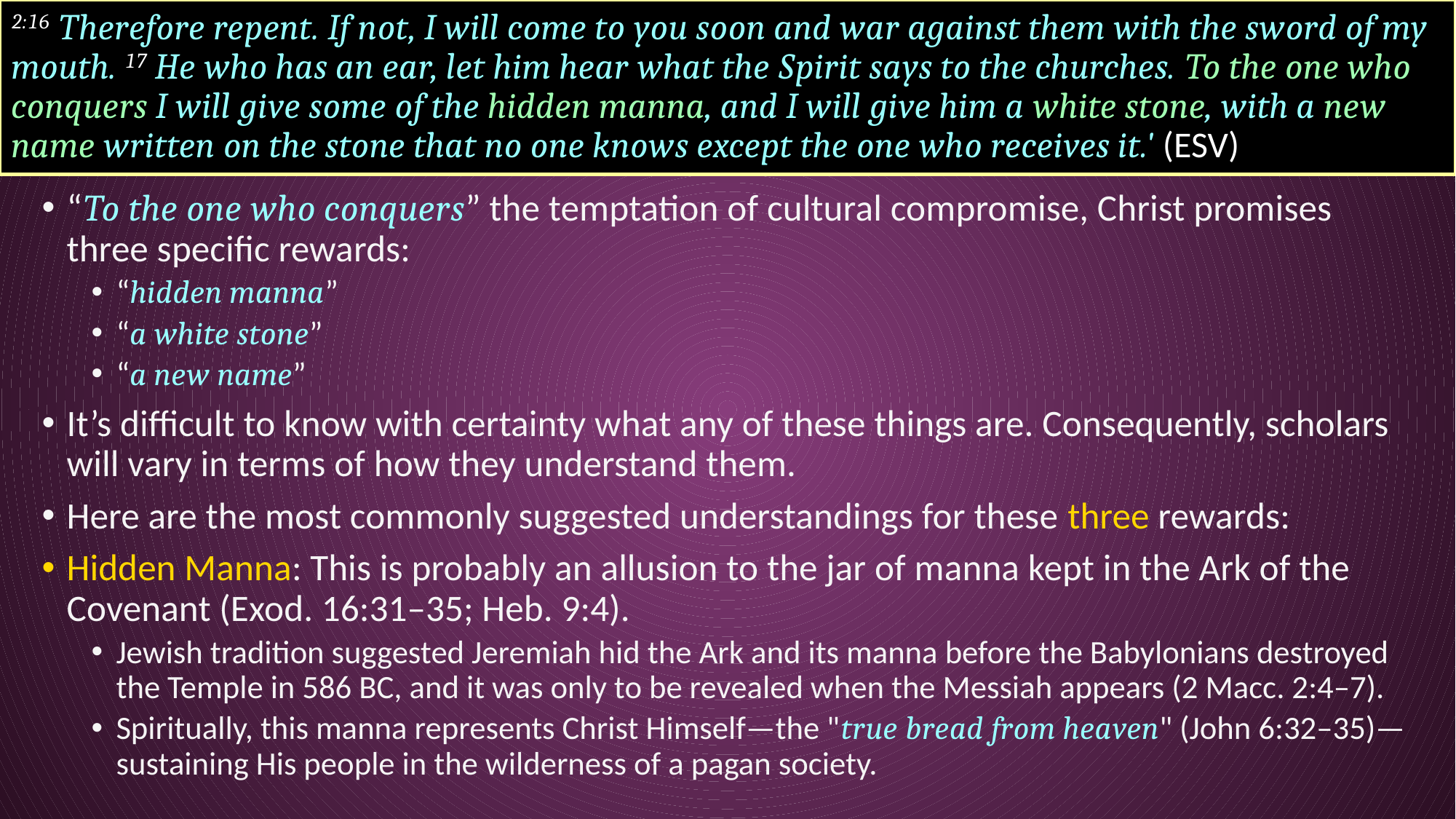

# 2:16 Therefore repent. If not, I will come to you soon and war against them with the sword of my mouth. 17 He who has an ear, let him hear what the Spirit says to the churches. To the one who conquers I will give some of the hidden manna, and I will give him a white stone, with a new name written on the stone that no one knows except the one who receives it.' (ESV)
“To the one who conquers” the temptation of cultural compromise, Christ promises three specific rewards:
“hidden manna”
“a white stone”
“a new name”
It’s difficult to know with certainty what any of these things are. Consequently, scholars will vary in terms of how they understand them.
Here are the most commonly suggested understandings for these three rewards:
Hidden Manna: This is probably an allusion to the jar of manna kept in the Ark of the Covenant (Exod. 16:31–35; Heb. 9:4).
Jewish tradition suggested Jeremiah hid the Ark and its manna before the Babylonians destroyed the Temple in 586 BC, and it was only to be revealed when the Messiah appears (2 Macc. 2:4–7).
Spiritually, this manna represents Christ Himself—the "true bread from heaven" (John 6:32–35)—sustaining His people in the wilderness of a pagan society.